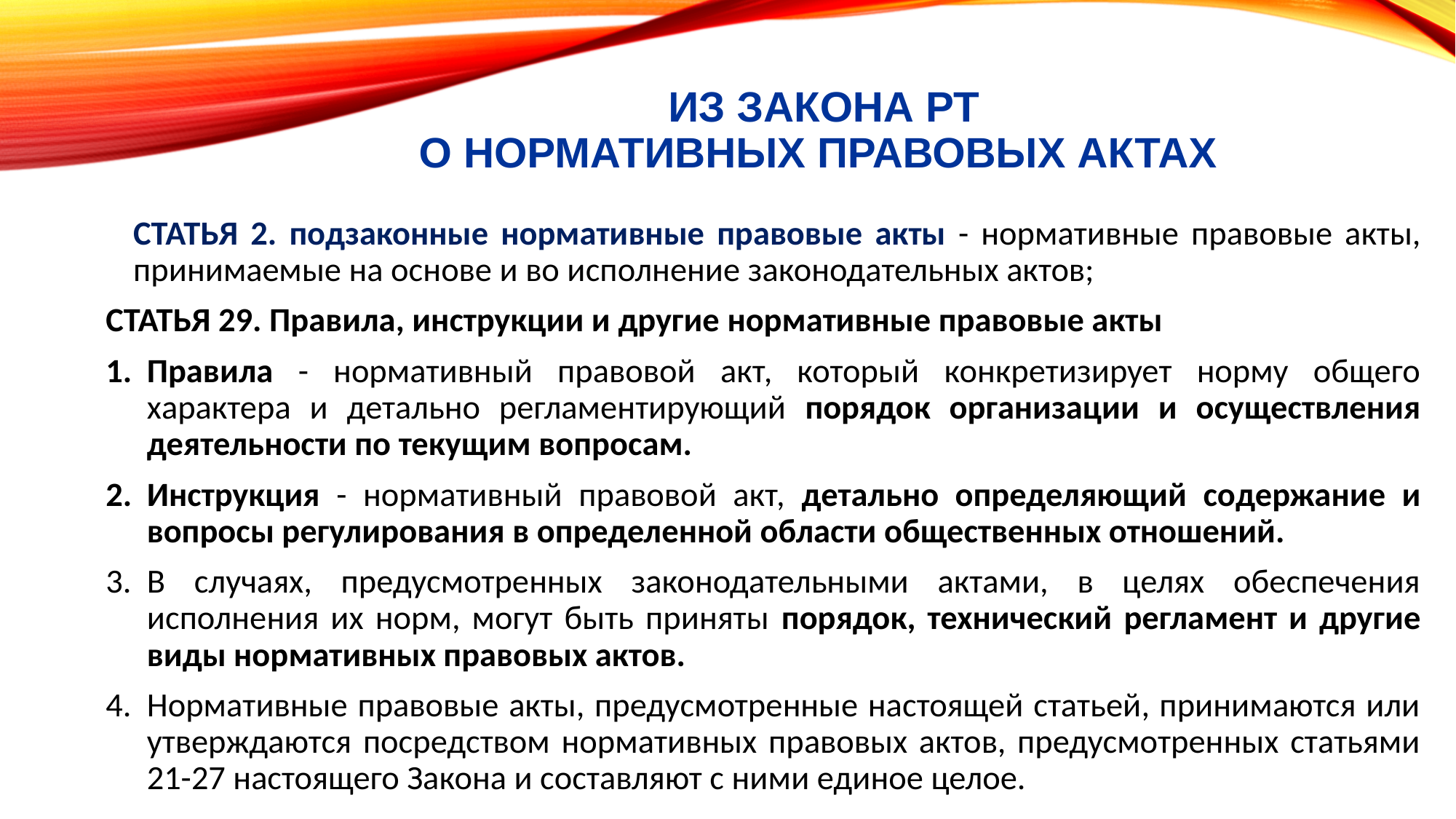

# Из ЗАКОНа РТ О НОРМАТИВНЫХ ПРАВОВЫХ АКТАХ
СТАТЬЯ 2. подзаконные нормативные правовые акты - нормативные правовые акты, принимаемые на основе и во исполнение законодательных актов;
СТАТЬЯ 29. Правила, инструкции и другие нормативные правовые акты
Правила - нормативный правовой акт, который конкретизирует норму общего характера и детально регламентирующий порядок организации и осуществления деятельности по текущим вопросам.
Инструкция - нормативный правовой акт, детально определяющий содержание и вопросы регулирования в определенной области общественных отношений.
В случаях, предусмотренных законодательными актами, в целях обеспечения исполнения их норм, могут быть приняты порядок, технический регламент и другие виды нормативных правовых актов.
Нормативные правовые акты, предусмотренные настоящей статьей, принимаются или утверждаются посредством нормативных правовых актов, предусмотренных статьями 21-27 настоящего Закона и составляют с ними единое целое.